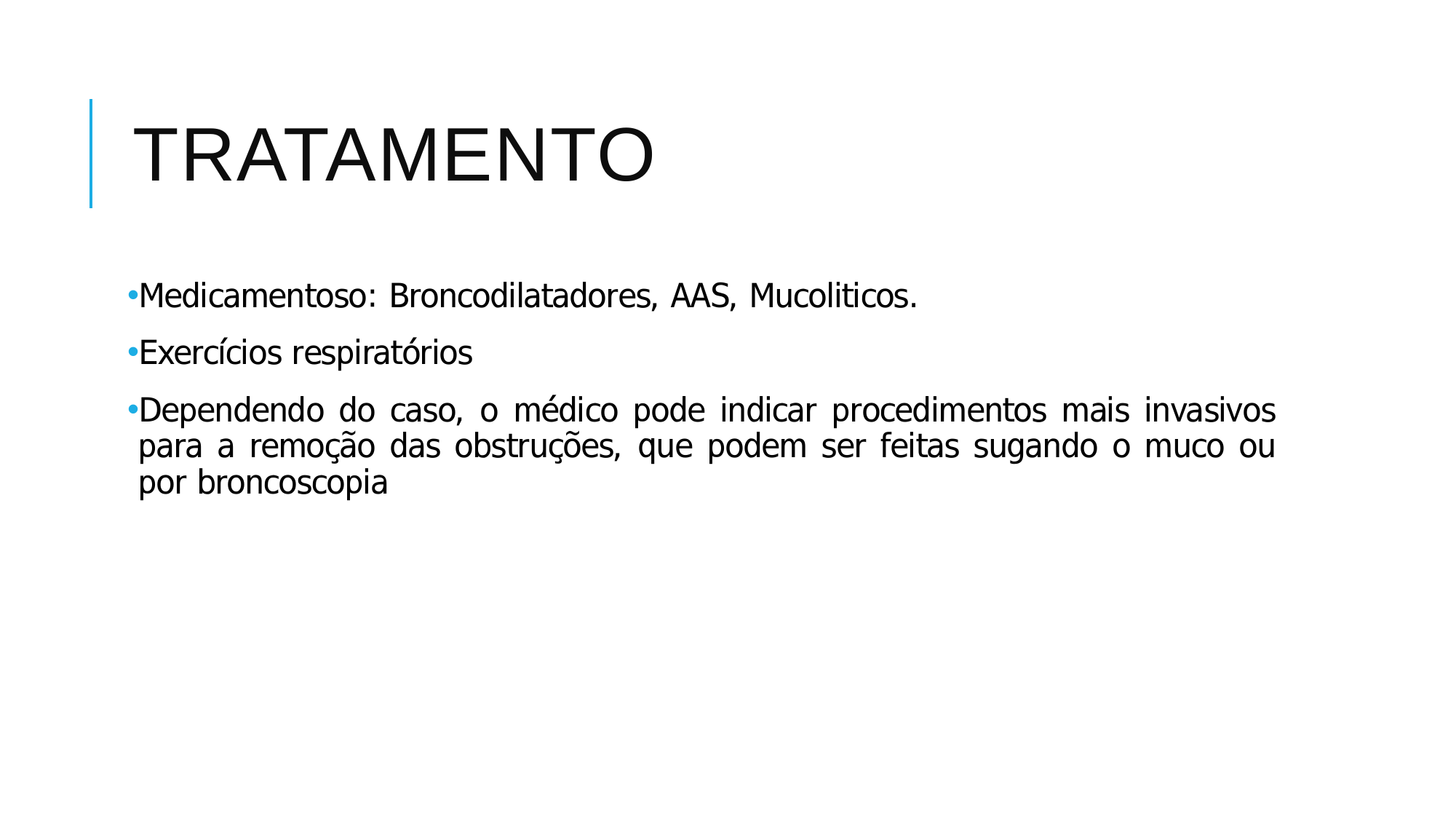

# tratamento
Medicamentoso: Broncodilatadores, AAS, Mucoliticos.
Exercícios respiratórios
Dependendo do caso, o médico pode indicar procedimentos mais invasivos para a remoção das obstruções, que podem ser feitas sugando o muco ou por broncoscopia